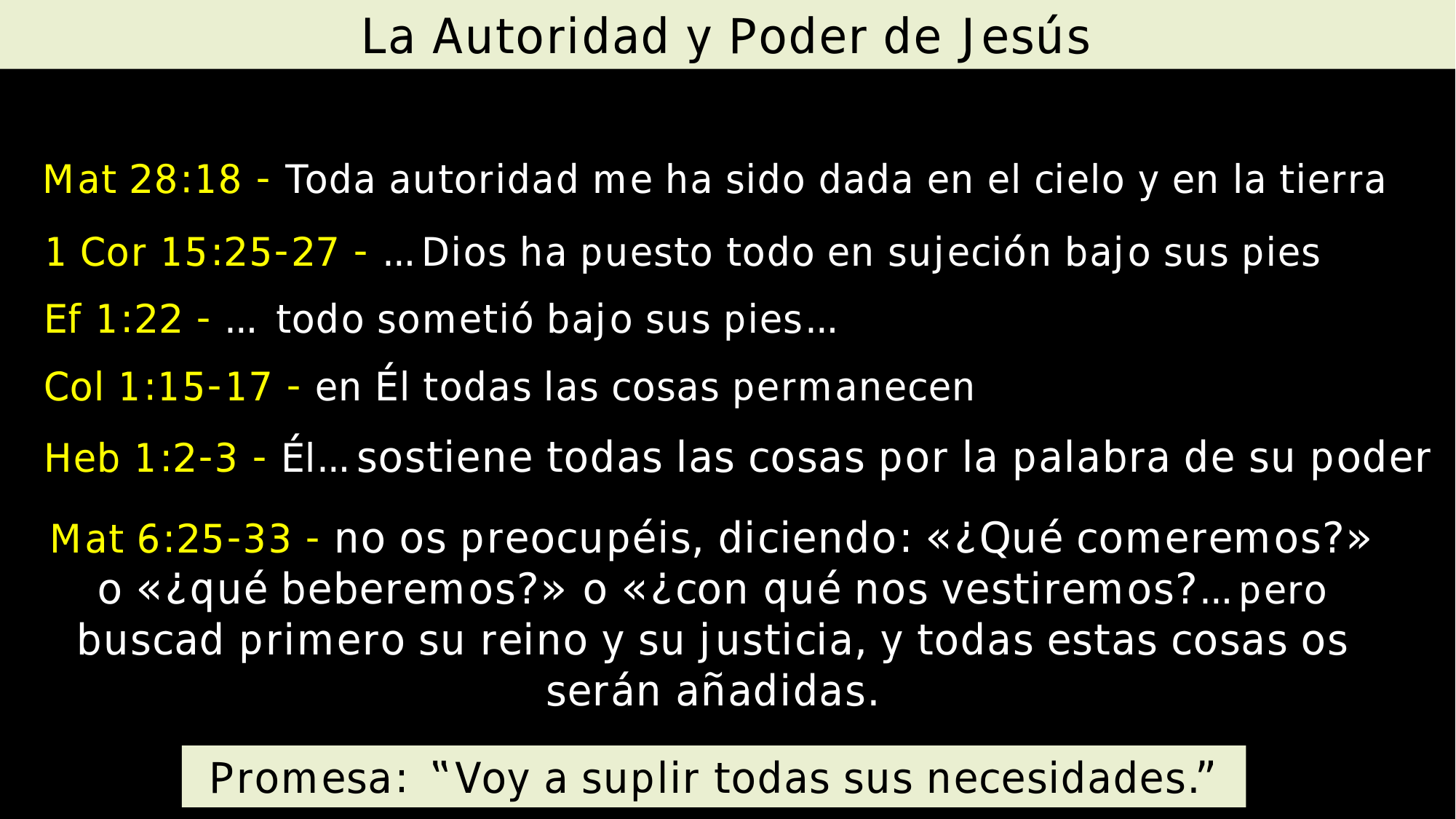

La Autoridad y Poder de Jesús
Mat 28:18 - Toda autoridad me ha sido dada en el cielo y en la tierra
1 Cor 15:25-27 - …Dios ha puesto todo en sujeción bajo sus pies
Ef 1:22 - … todo sometió bajo sus pies…
Col 1:15-17 - en Él todas las cosas permanecen
Heb 1:2-3 - Él…sostiene todas las cosas por la palabra de su poder
Mat 6:25-33 - no os preocupéis, diciendo: «¿Qué comeremos?» o «¿qué beberemos?» o «¿con qué nos vestiremos?…pero buscad primero su reino y su justicia, y todas estas cosas os serán añadidas.
Promesa:  “Voy a suplir todas sus necesidades.”